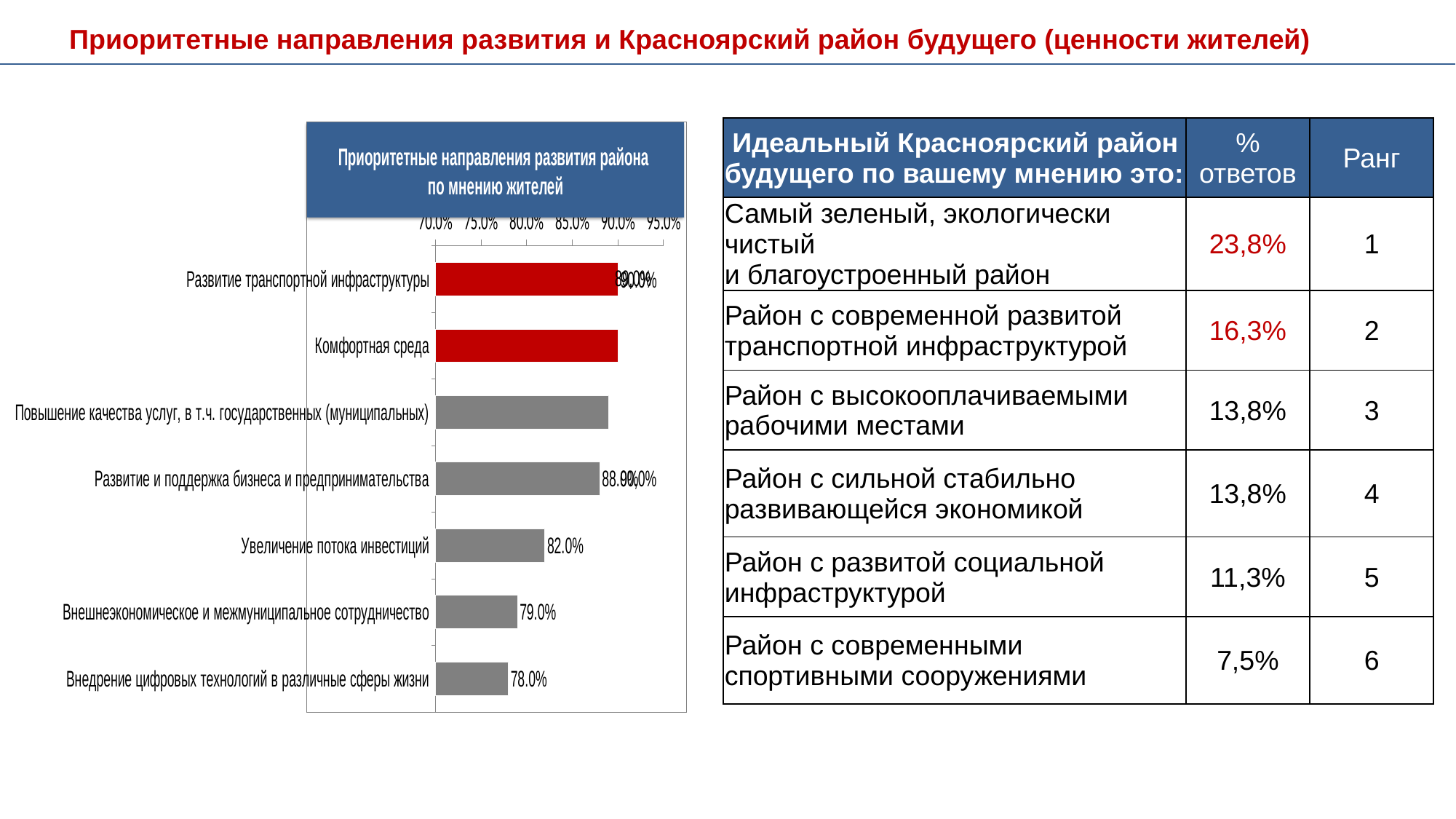

Приоритетные направления развития и Красноярский район будущего (ценности жителей)
| Идеальный Красноярский район будущего по вашему мнению это: | % ответов | Ранг |
| --- | --- | --- |
| Самый зеленый, экологически чистый и благоустроенный район | 23,8% | 1 |
| Район с современной развитой транспортной инфраструктурой | 16,3% | 2 |
| Район с высокооплачиваемыми рабочими местами | 13,8% | 3 |
| Район с сильной стабильно развивающейся экономикой | 13,8% | 4 |
| Район с развитой социальной инфраструктурой | 11,3% | 5 |
| Район с современными спортивными сооружениями | 7,5% | 6 |

### Chart

| Category |  |
|---|---|
| Развитие транспортной инфраструктуры | 0.9 |
| Комфортная среда | 0.9 |
| Повышение качества услуг, в т.ч. государственных (муниципальных) | 0.89 |
| Развитие и поддержка бизнеса и предпринимательства | 0.88 |
| Увеличение потока инвестиций | 0.82 |
| Внешнеэкономическое и межмуниципальное сотрудничество | 0.79 |
| Внедрение цифровых технологий в различные сферы жизни | 0.78 |